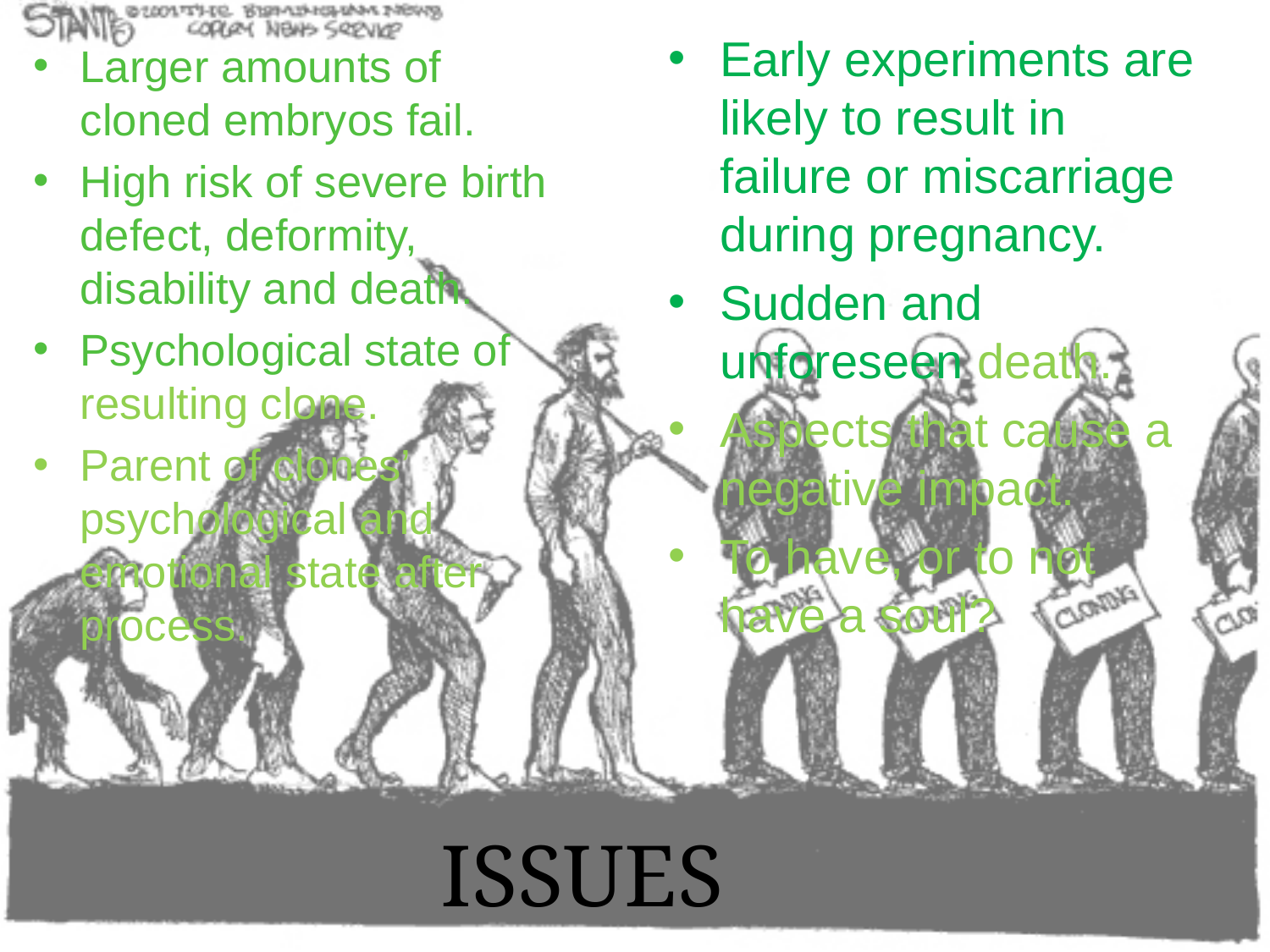

Early experiments are likely to result in failure or miscarriage during pregnancy.
Sudden and unforeseen death.
Aspects that cause a negative impact.
To have, or to not have a soul?

Larger amounts of cloned embryos fail.
High risk of severe birth defect, deformity, disability and death.
Psychological state of resulting clone.
Parent of clones’ psychological and emotional state after process.
# ISSUES